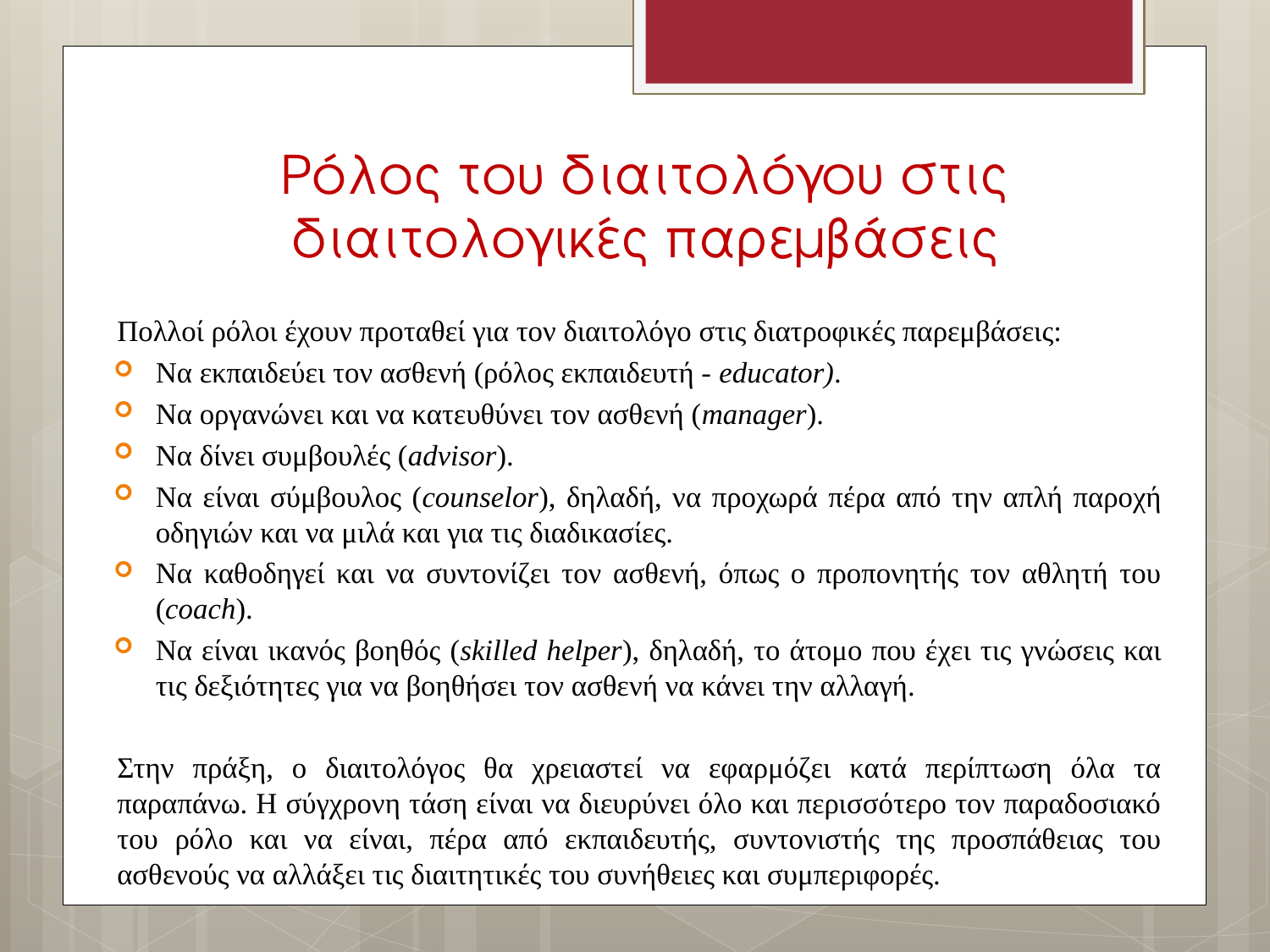

# Ρόλος του διαιτολόγου στις διαιτολογικές παρεμβάσεις
Πολλοί ρόλοι έχουν προταθεί για τον διαιτολόγο στις διατροφικές παρεμβάσεις:
Να εκπαιδεύει τον ασθενή (ρόλος εκπαιδευτή - educator).
Να οργανώνει και να κατευθύνει τον ασθενή (manager).
Να δίνει συμβουλές (advisor).
Να είναι σύμβουλος (counselor), δηλαδή, να προχωρά πέρα από την απλή παροχή οδηγιών και να μιλά και για τις διαδικασίες.
Να καθοδηγεί και να συντονίζει τον ασθενή, όπως ο προπονητής τον αθλητή του (coach).
Να είναι ικανός βοηθός (skilled helper), δηλαδή, το άτομο που έχει τις γνώσεις και τις δεξιότητες για να βοηθήσει τον ασθενή να κάνει την αλλαγή.

Στην πράξη, ο διαιτολόγος θα χρειαστεί να εφαρμόζει κατά περίπτωση όλα τα παραπάνω. Η σύγχρονη τάση είναι να διευρύνει όλο και περισσότερο τον παραδοσιακό του ρόλο και να είναι, πέρα από εκπαιδευτής, συντονιστής της προσπάθειας του ασθενούς να αλλάξει τις διαιτητικές του συνήθειες και συμπεριφορές.